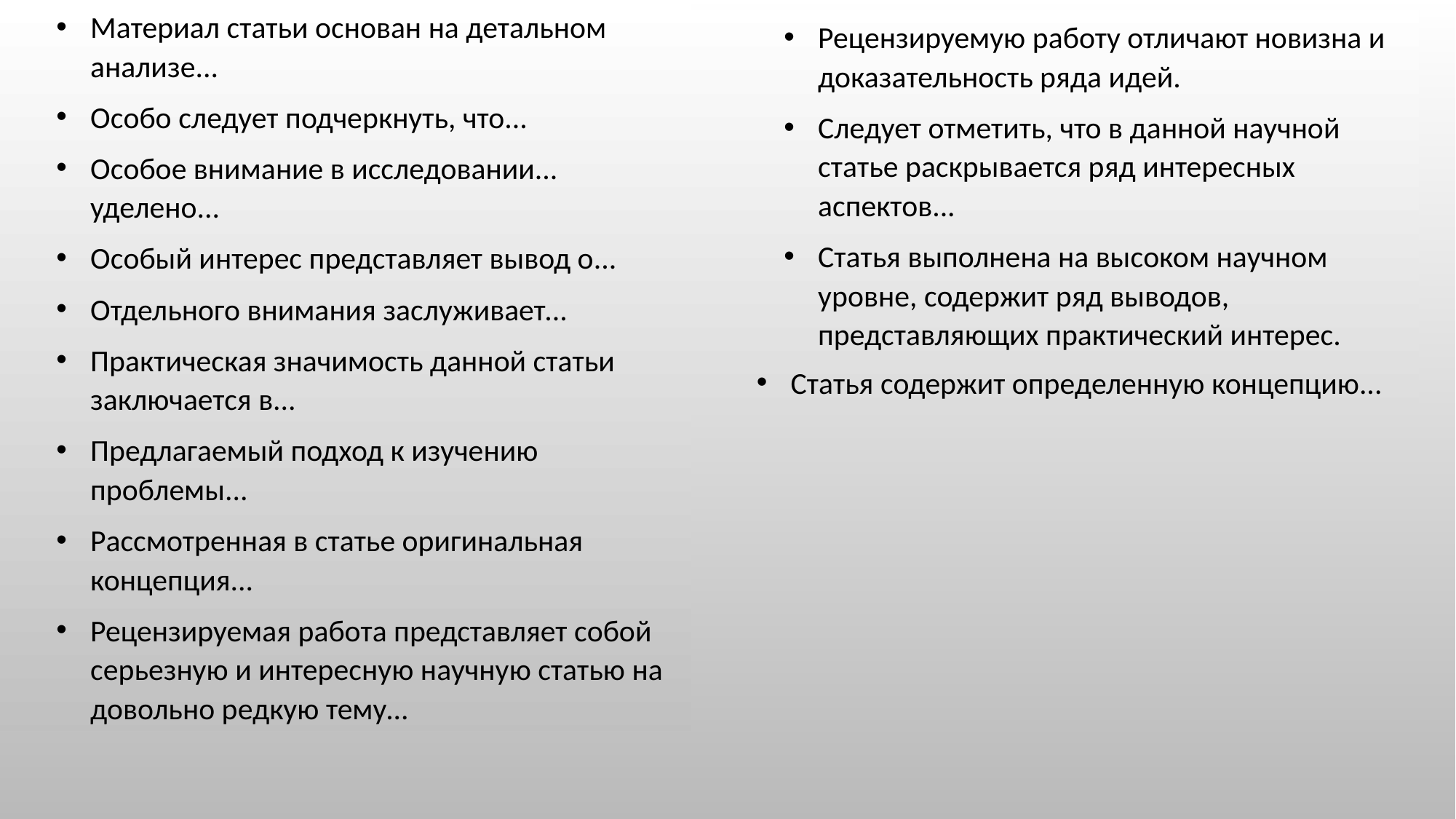

Материал статьи основан на детальном анализе...
Особо следует подчеркнуть, что...
Особое внимание в исследовании... уделено...
Особый интерес представляет вывод о...
Отдельного внимания заслуживает...
Практическая значимость данной статьи заключается в...
Предлагаемый подход к изучению проблемы...
Рассмотренная в статье оригинальная концепция...
Рецензируемая работа представляет собой серьезную и интересную научную статью на довольно редкую тему...
Рецензируемую работу отличают новизна и доказательность ряда идей.
Следует отметить, что в данной научной статье раскрывается ряд интересных аспектов...
Статья выполнена на высоком научном уровне, содержит ряд выводов, представляющих практический интерес.
Статья содержит определенную концепцию...